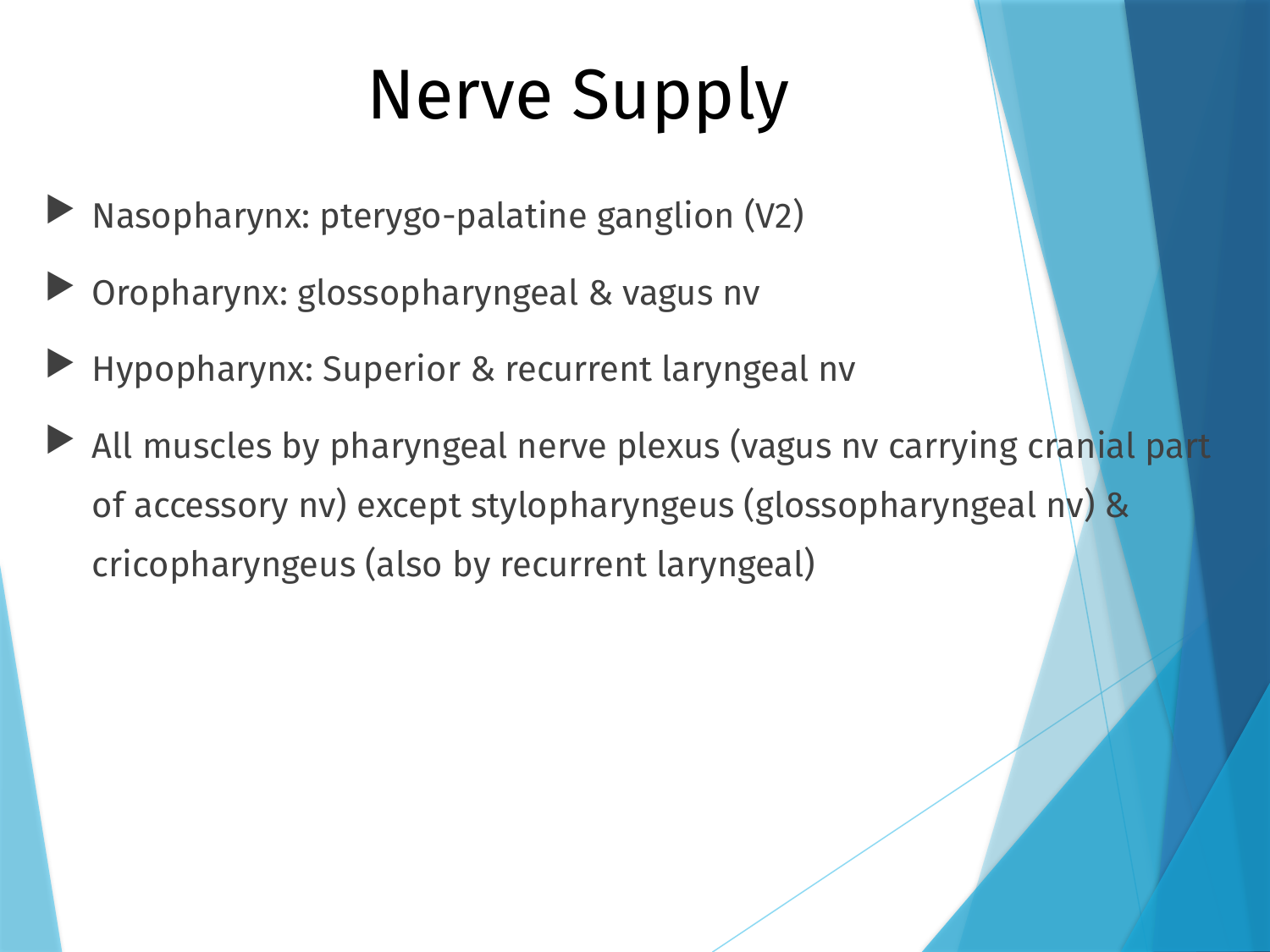

# Nerve Supply
Nasopharynx: pterygo-palatine ganglion (V2)
Oropharynx: glossopharyngeal & vagus nv
Hypopharynx: Superior & recurrent laryngeal nv
All muscles by pharyngeal nerve plexus (vagus nv carrying cranial part of accessory nv) except stylopharyngeus (glossopharyngeal nv) & cricopharyngeus (also by recurrent laryngeal)